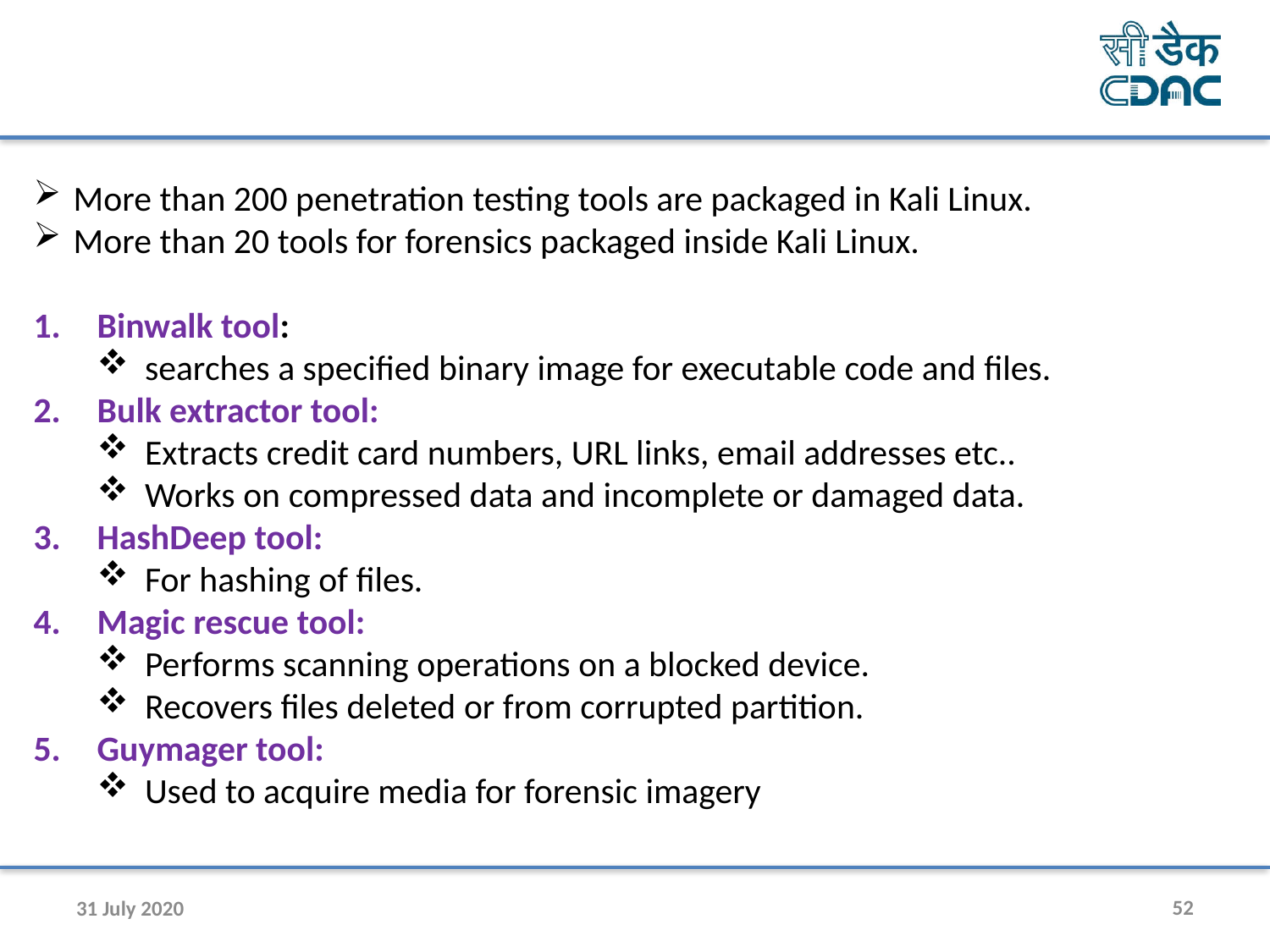

More than 200 penetration testing tools are packaged in Kali Linux.
More than 20 tools for forensics packaged inside Kali Linux.

Binwalk tool:
searches a specified binary image for executable code and files.
Bulk extractor tool:
Extracts credit card numbers, URL links, email addresses etc..
Works on compressed data and incomplete or damaged data.
HashDeep tool:
For hashing of files.
Magic rescue tool:
Performs scanning operations on a blocked device.
Recovers files deleted or from corrupted partition.
Guymager tool:
Used to acquire media for forensic imagery
31 July 2020
52